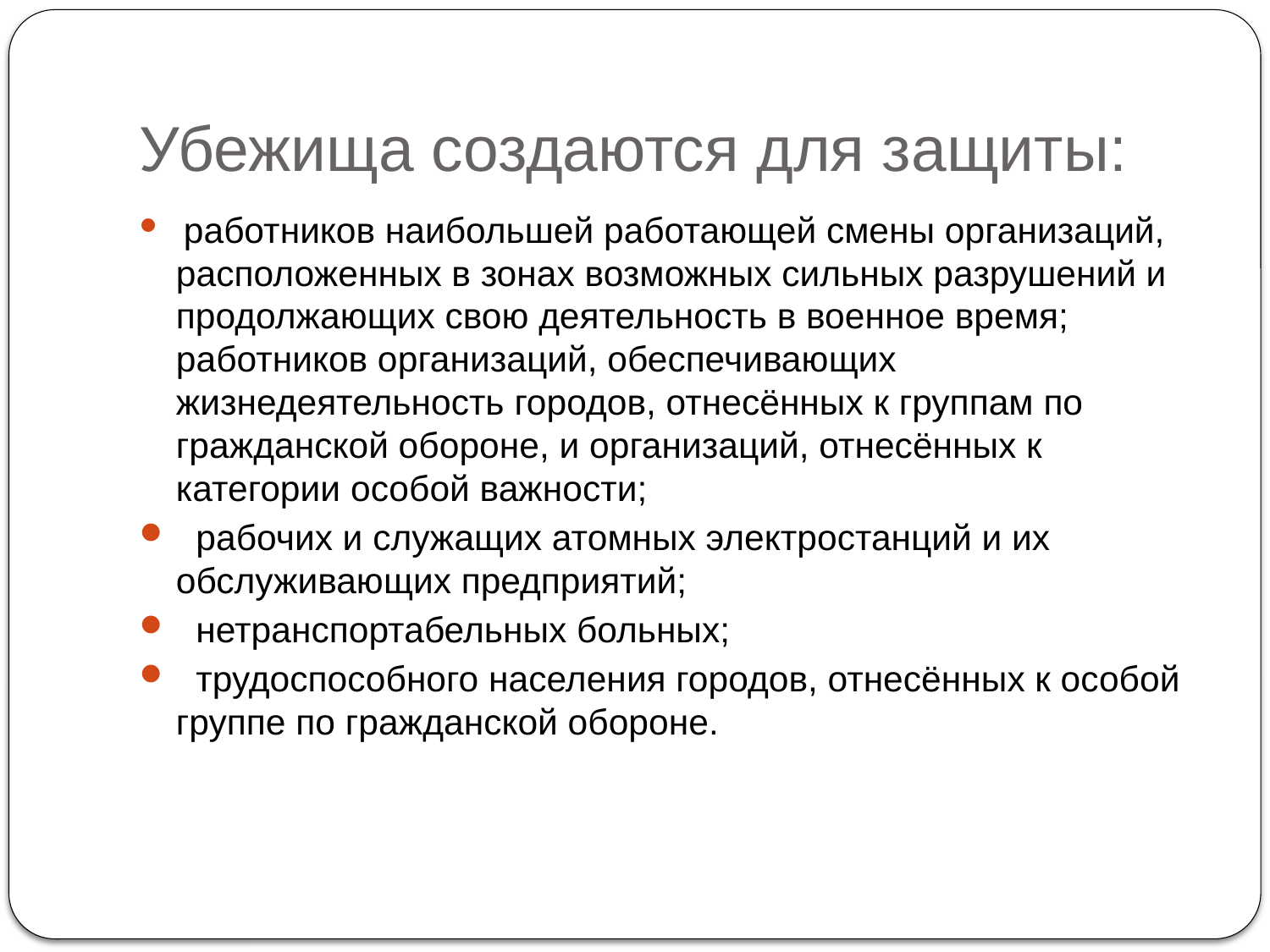

# Убежища создаются для защиты:
 работников наибольшей работающей смены организаций, расположенных в зонах возможных сильных разрушений и продолжающих свою деятельность в военное время; работников организаций, обеспечивающих жизнедеятельность городов, отнесённых к группам по гражданской обороне, и организаций, отнесённых к категории особой важности;
  рабочих и служащих атомных электростанций и их обслуживающих предприятий;
  нетранспортабельных больных;
  трудоспособного населения городов, отнесённых к особой группе по гражданской обороне.